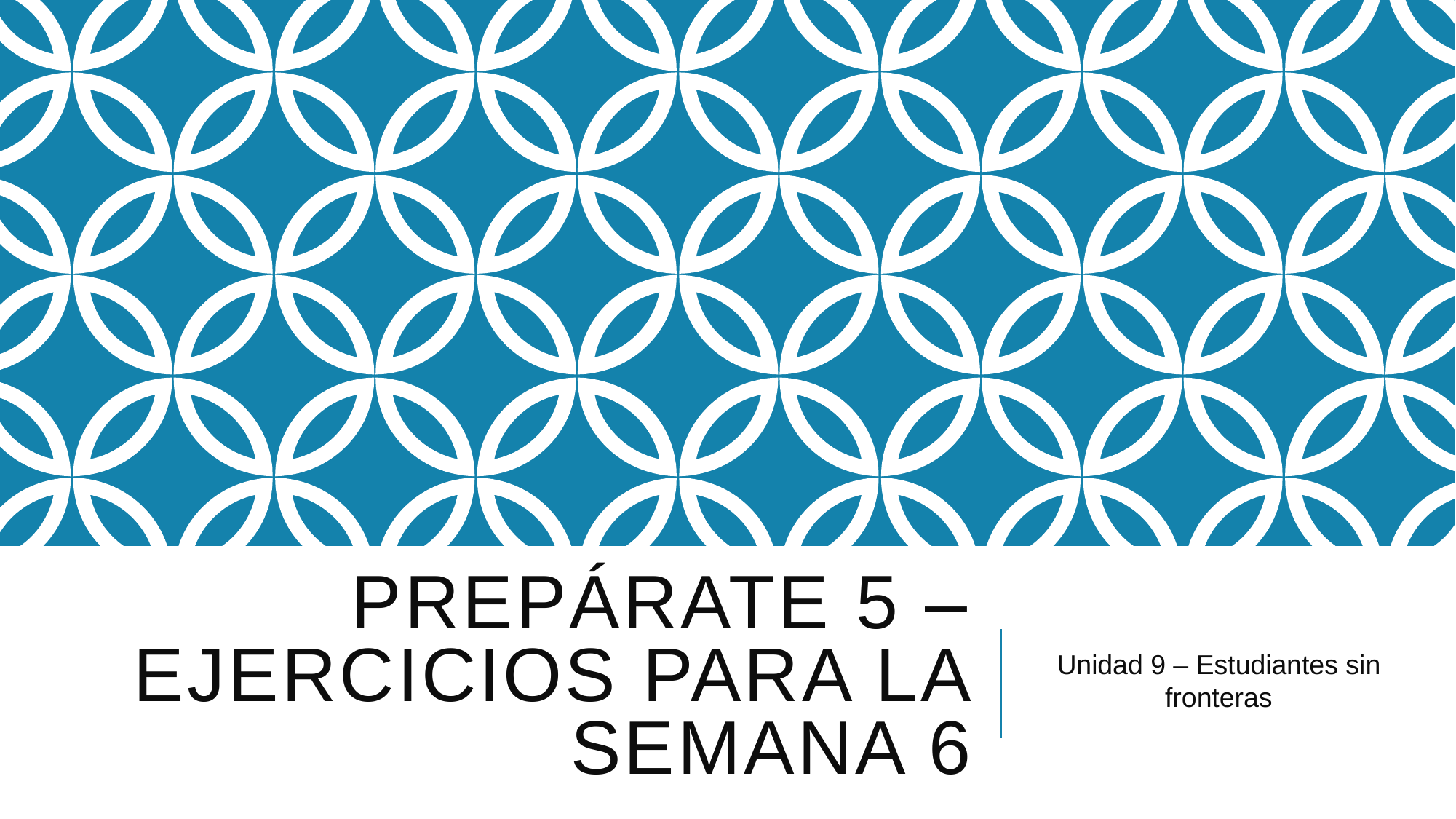

# PrepÁrate 5 – Ejercicios PArA La Semana 6
Unidad 9 – Estudiantes sin fronteras